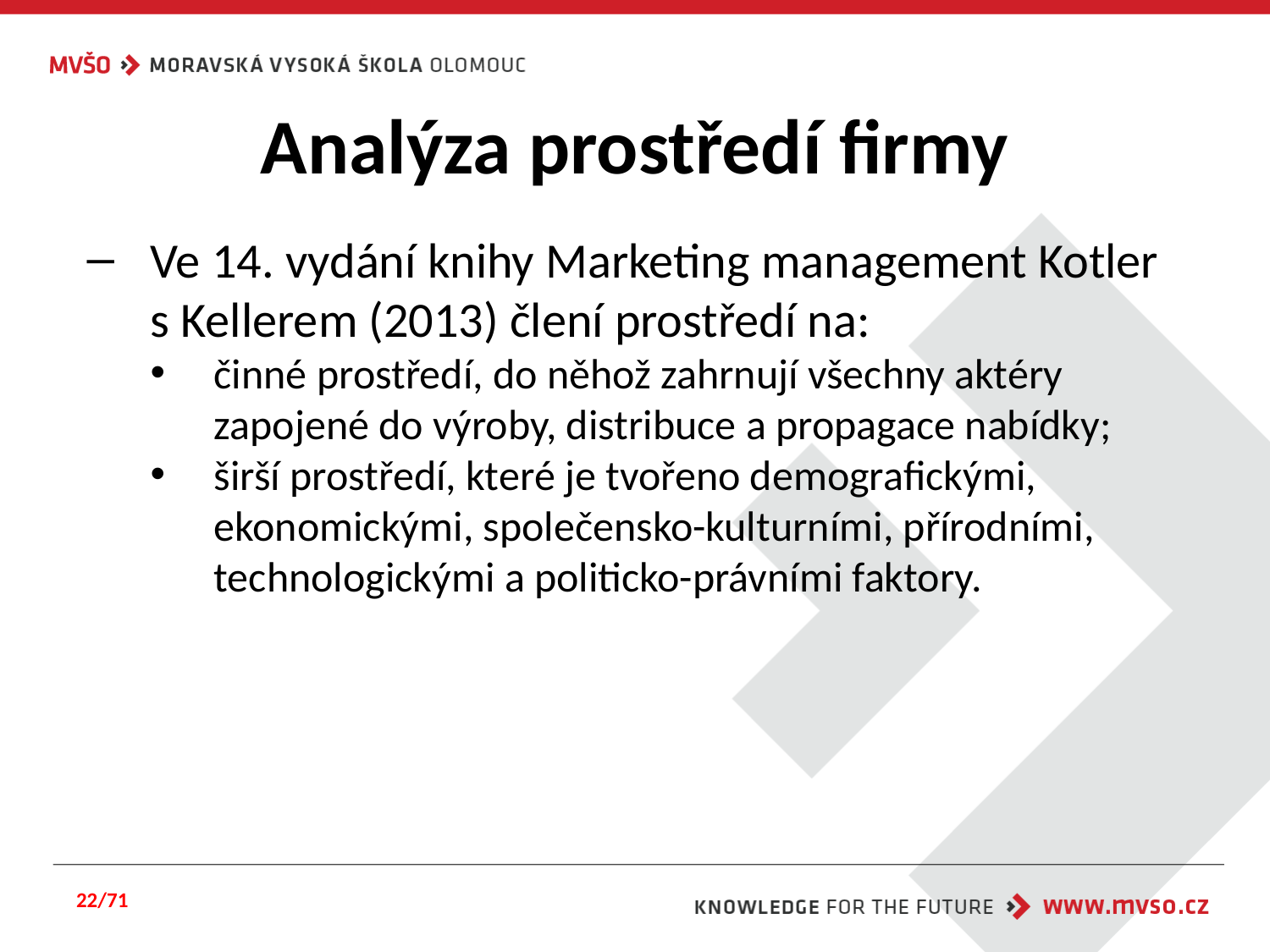

# Analýza prostředí firmy
Ve 14. vydání knihy Marketing management Kotler s Kellerem (2013) člení prostředí na:
činné prostředí, do něhož zahrnují všechny aktéry zapojené do výroby, distribuce a propagace nabídky;
širší prostředí, které je tvořeno demografickými, ekonomickými, společensko-kulturními, přírodními, technologickými a politicko-právními faktory.
22/71